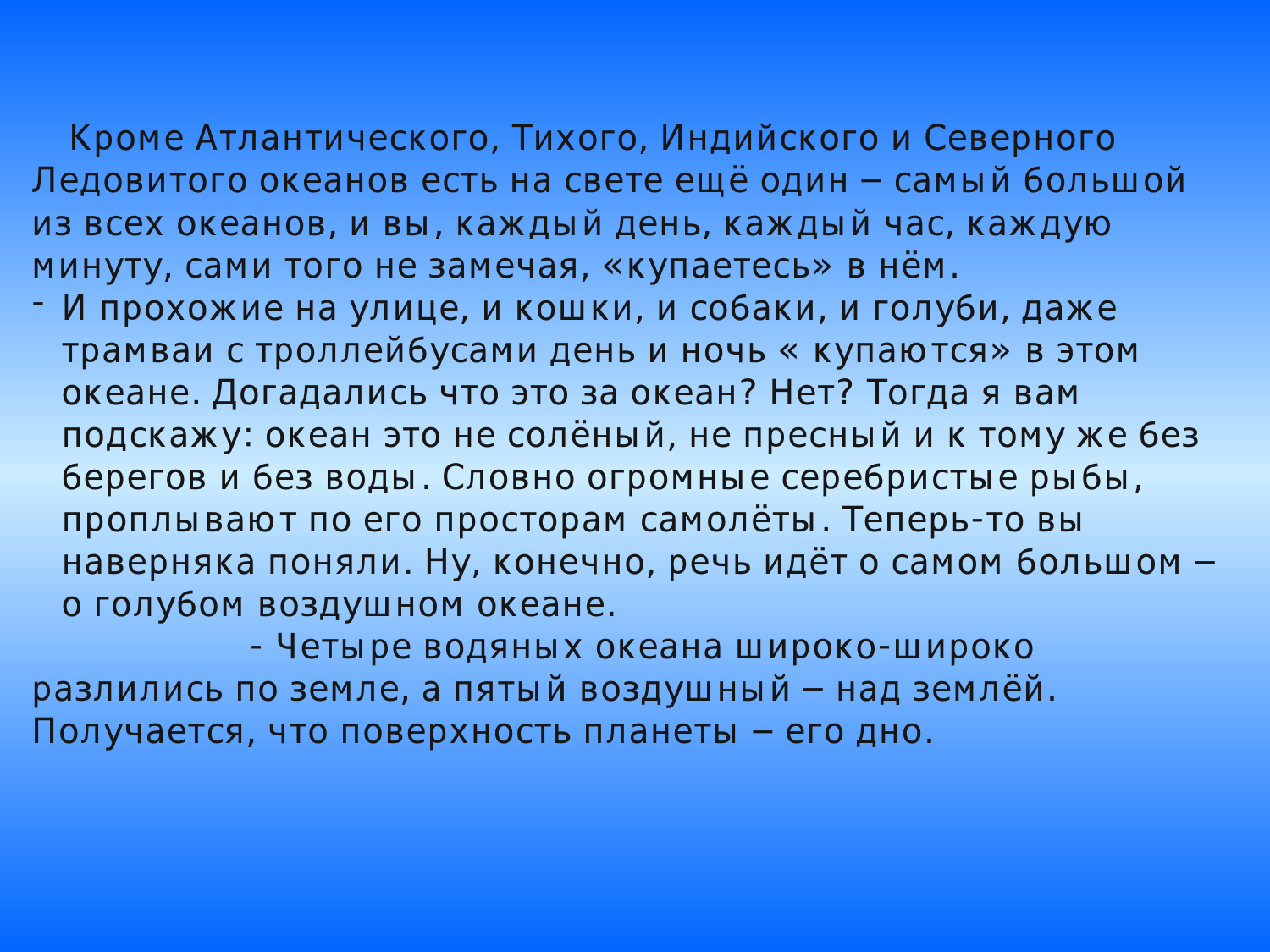

Кроме Атлантического, Тихого, Индийского и Северного Ледовитого океанов есть на свете ещё один – самый большой из всех океанов, и вы, каждый день, каждый час, каждую минуту, сами того не замечая, «купаетесь» в нём.
И прохожие на улице, и кошки, и собаки, и голуби, даже трамваи с троллейбусами день и ночь « купаются» в этом океане. Догадались что это за океан? Нет? Тогда я вам подскажу: океан это не солёный, не пресный и к тому же без берегов и без воды. Словно огромные серебристые рыбы, проплывают по его просторам самолёты. Теперь-то вы наверняка поняли. Ну, конечно, речь идёт о самом большом – о голубом воздушном океане.
                     - Четыре водяных океана широко-широко разлились по земле, а пятый воздушный – над землёй. Получается, что поверхность планеты – его дно.